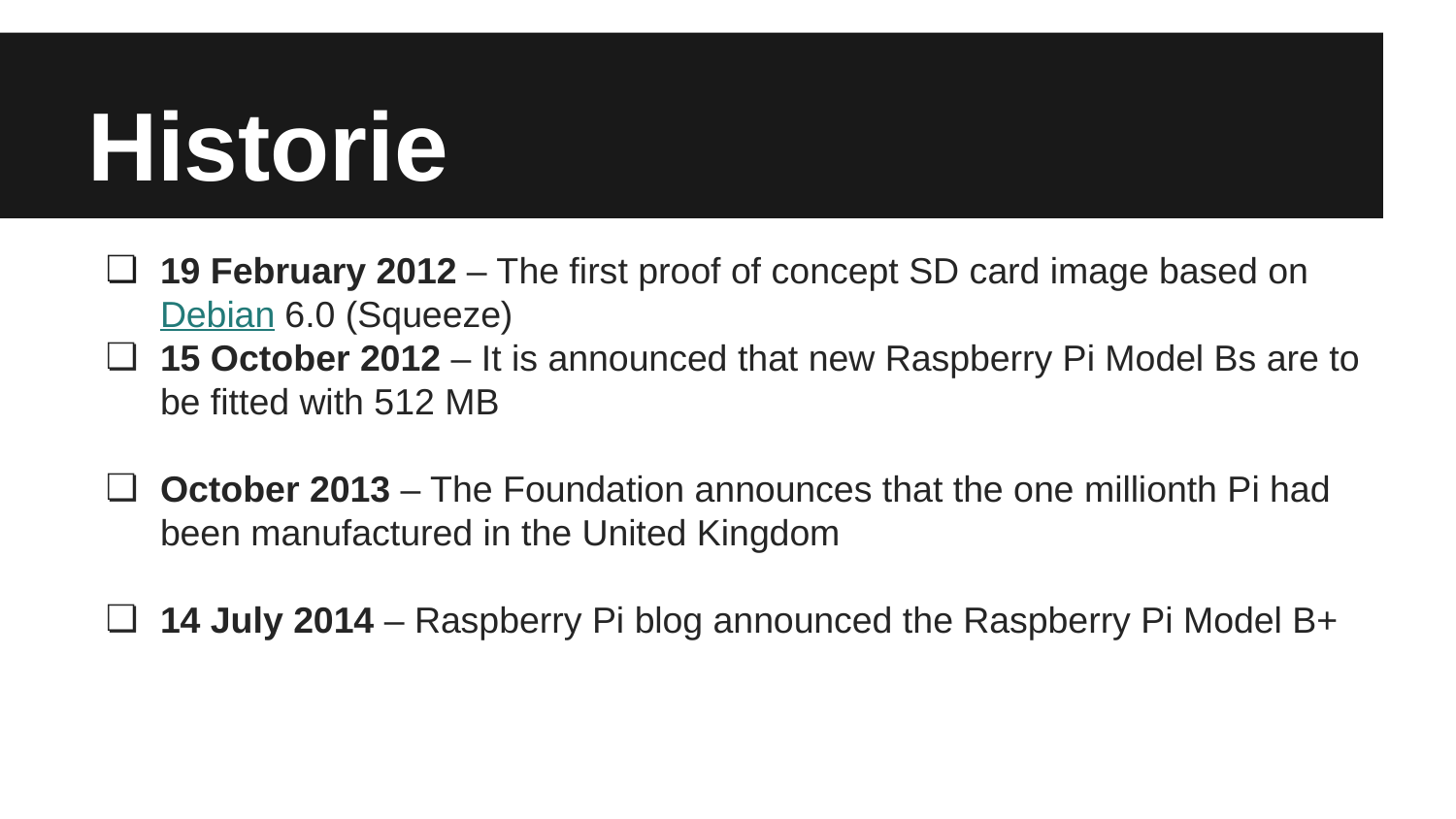

# Historie
19 February 2012 – The first proof of concept SD card image based on Debian 6.0 (Squeeze)
15 October 2012 – It is announced that new Raspberry Pi Model Bs are to be fitted with 512 MB

October 2013 – The Foundation announces that the one millionth Pi had been manufactured in the United Kingdom

14 July 2014 – Raspberry Pi blog announced the Raspberry Pi Model B+